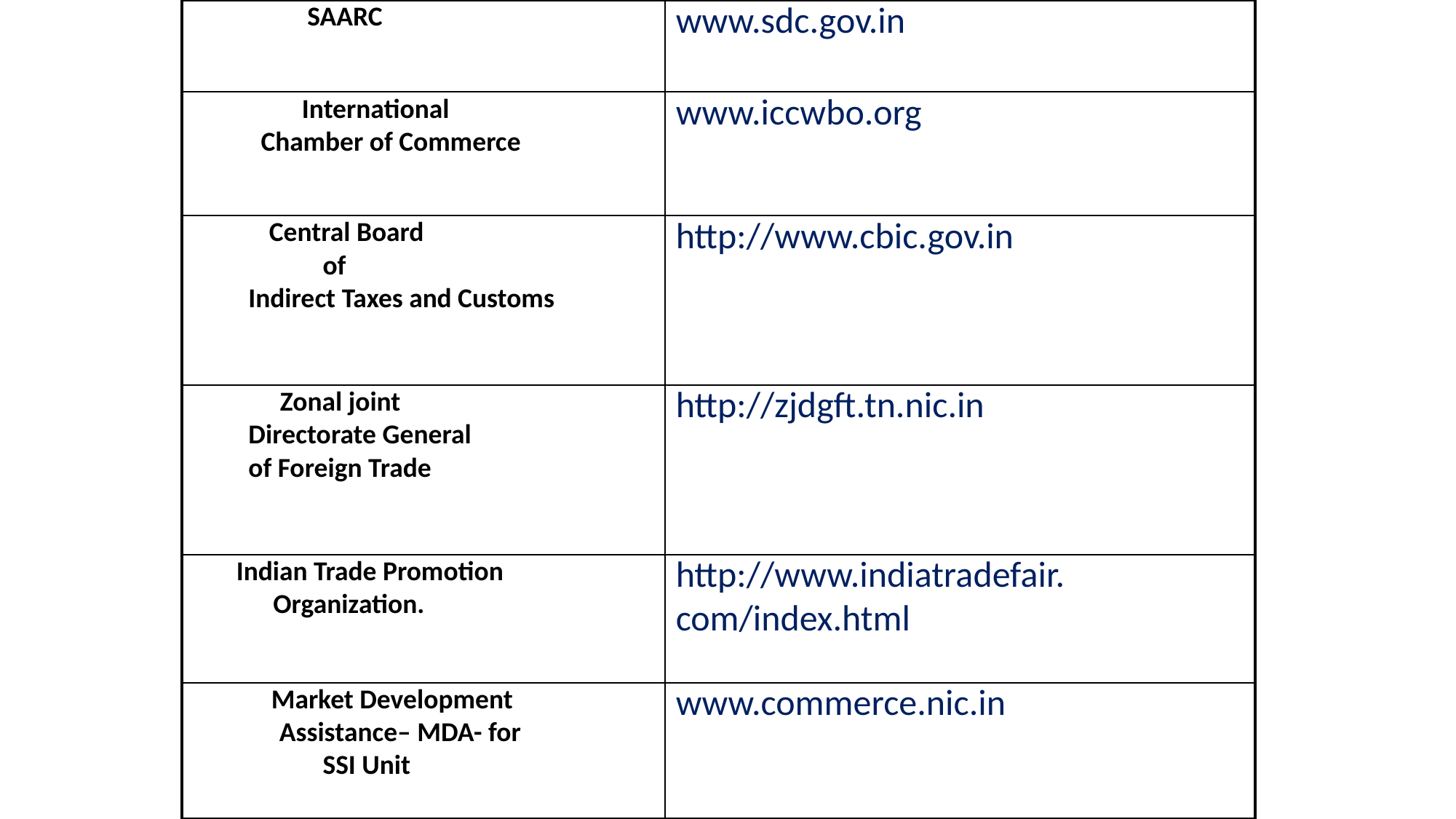

| SAARC | www.sdc.gov.in |
| --- | --- |
| International Chamber of Commerce | www.iccwbo.org |
| Central Board of Indirect Taxes and Customs | http://www.cbic.gov.in |
| Zonal joint Directorate General of Foreign Trade | http://zjdgft.tn.nic.in |
| Indian Trade Promotion Organization. | http://www.indiatradefair. com/index.html |
| Market Development Assistance– MDA- for SSI Unit | www.commerce.nic.in |